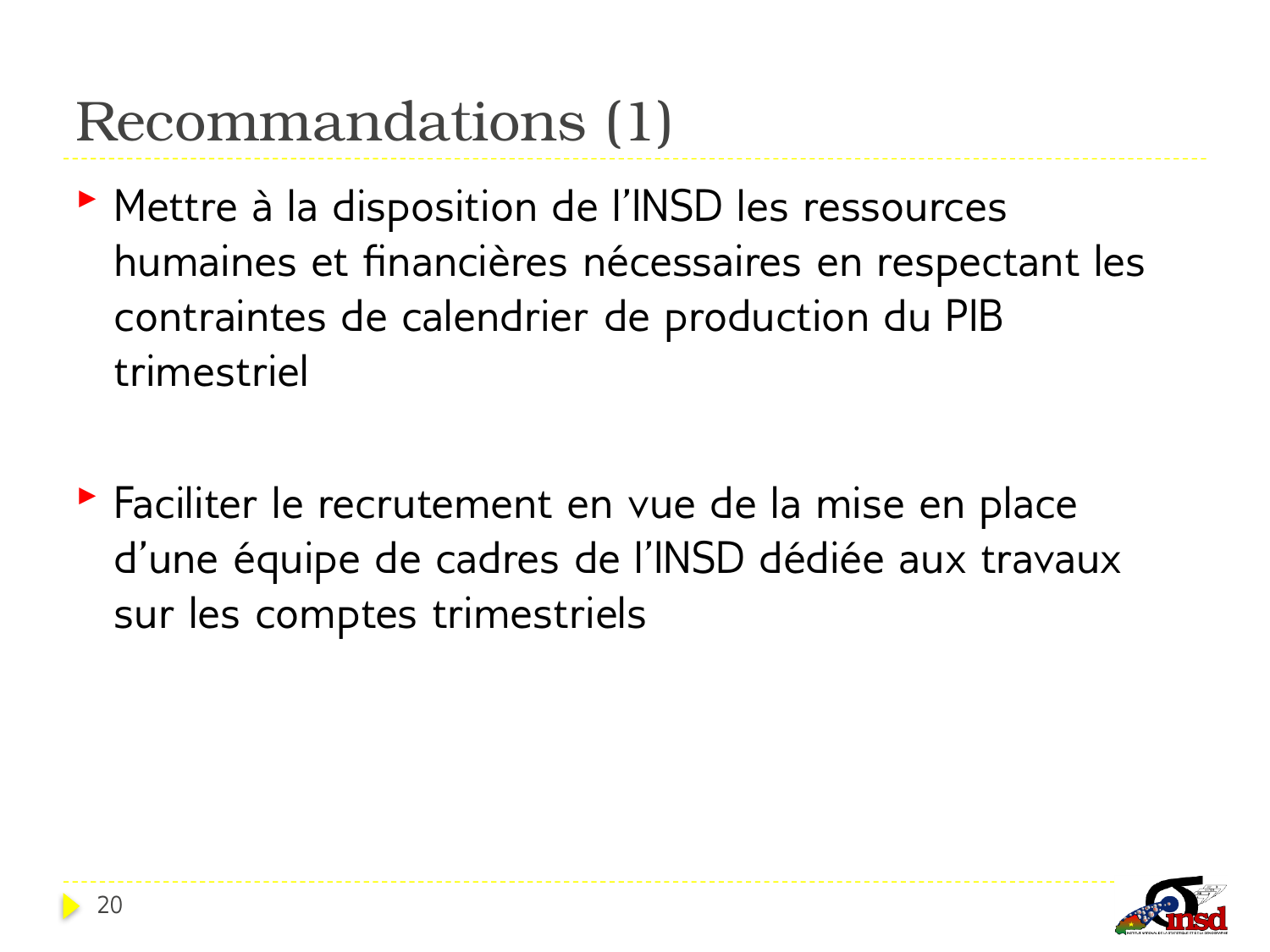

# Recommandations (1)
Mettre à la disposition de l’INSD les ressources humaines et financières nécessaires en respectant les contraintes de calendrier de production du PIB trimestriel

Faciliter le recrutement en vue de la mise en place d’une équipe de cadres de l’INSD dédiée aux travaux sur les comptes trimestriels
20